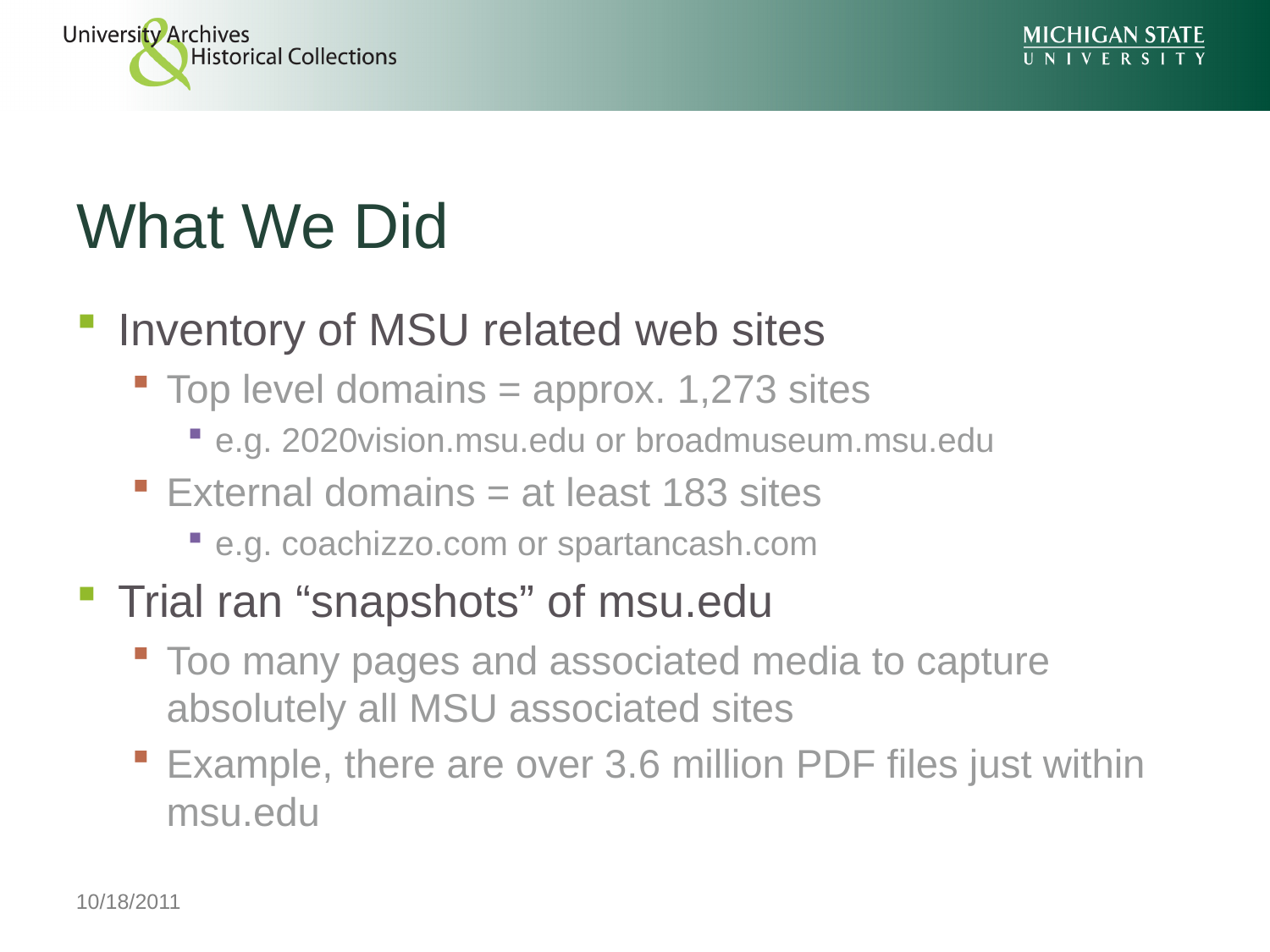

# What We Did
Inventory of MSU related web sites
Top level domains = approx. 1,273 sites
e.g. 2020vision.msu.edu or broadmuseum.msu.edu
External domains = at least 183 sites
e.g. coachizzo.com or spartancash.com
Trial ran “snapshots” of msu.edu
Too many pages and associated media to capture absolutely all MSU associated sites
Example, there are over 3.6 million PDF files just within msu.edu